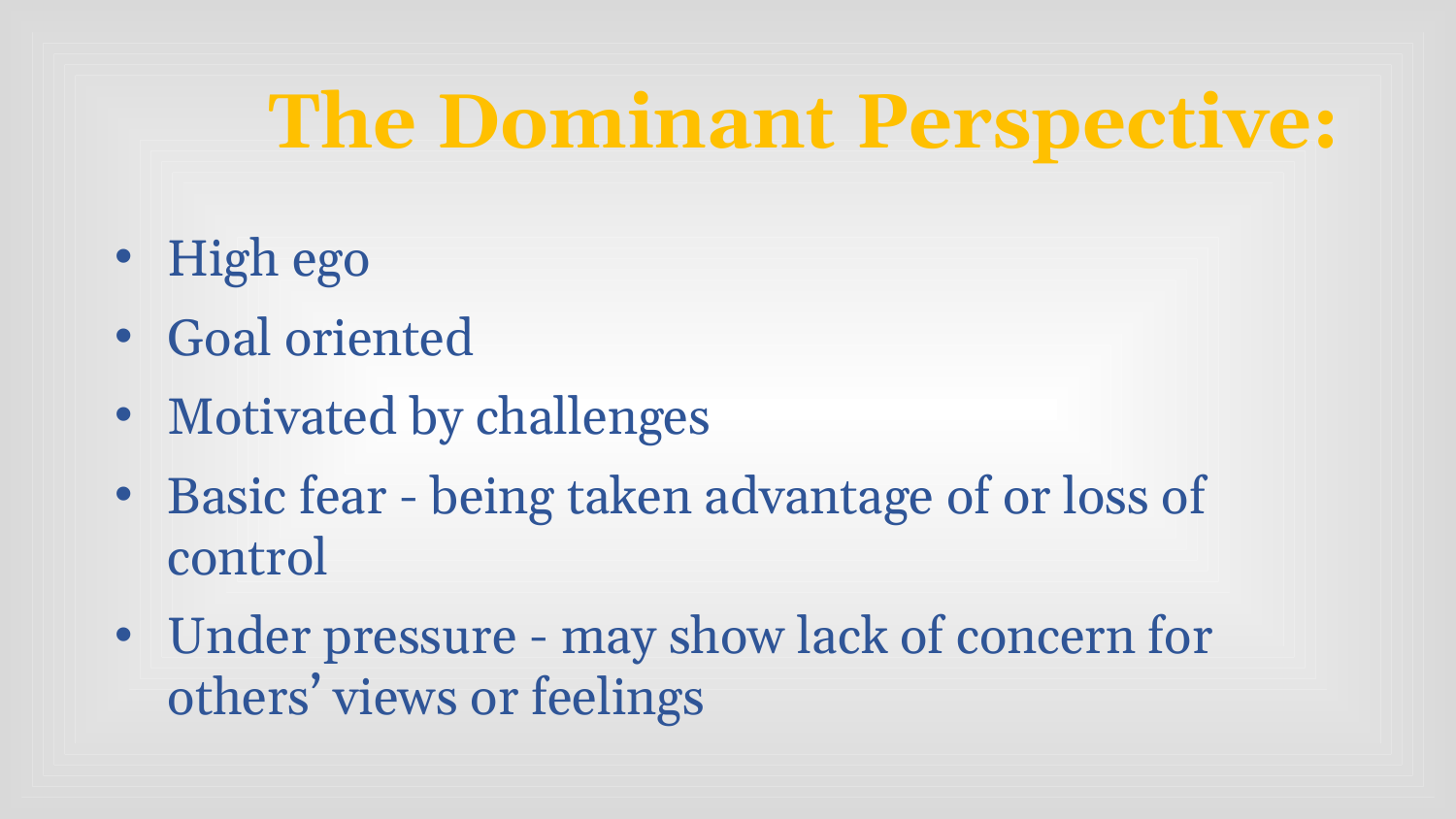

# The Dominant Perspective:
High ego
Goal oriented
Motivated by challenges
Basic fear - being taken advantage of or loss of control
Under pressure - may show lack of concern for others’ views or feelings